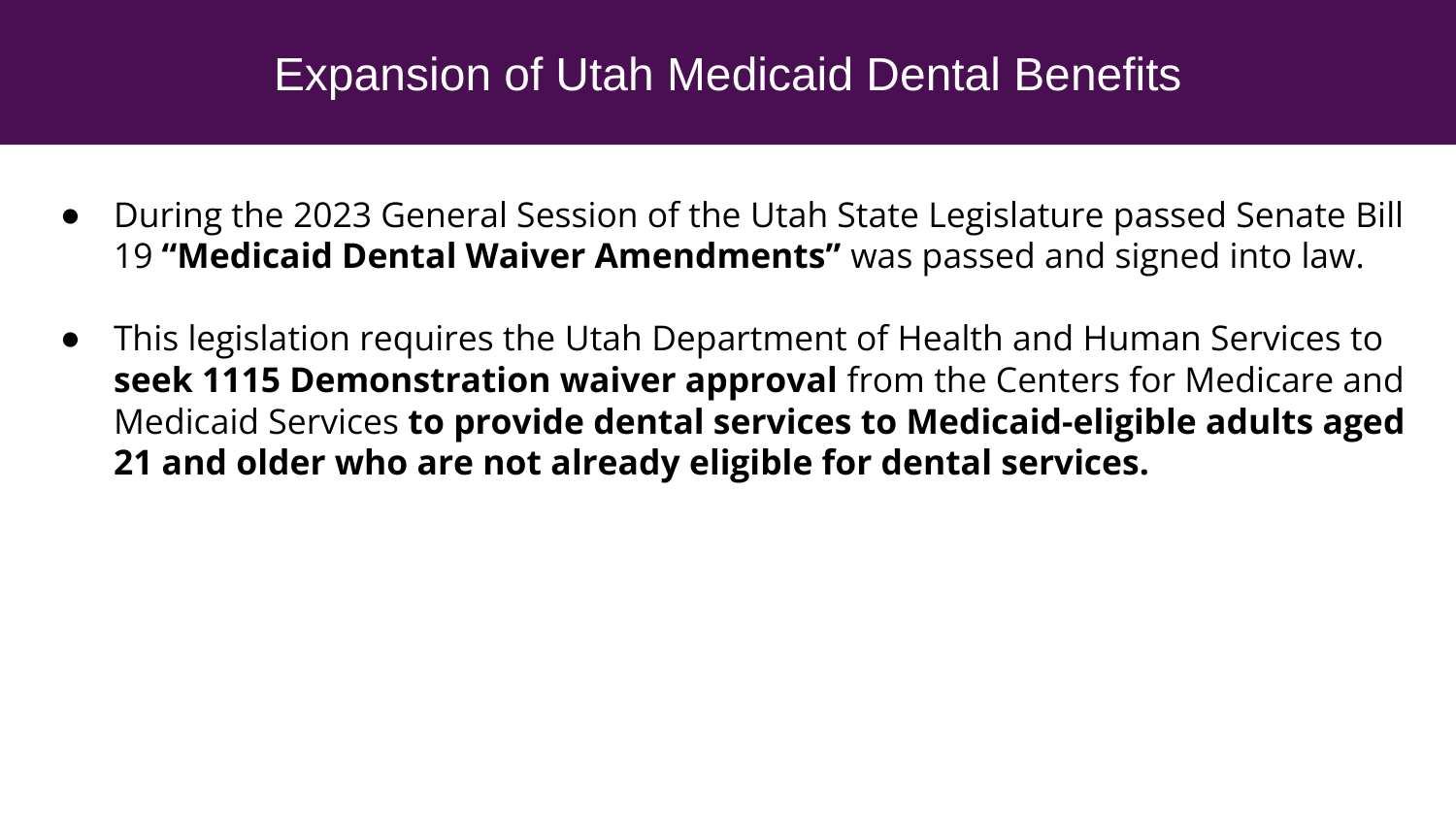

Expansion of Utah Medicaid Dental Benefits
During the 2023 General Session of the Utah State Legislature passed Senate Bill 19 “Medicaid Dental Waiver Amendments” was passed and signed into law.

This legislation requires the Utah Department of Health and Human Services to seek 1115 Demonstration waiver approval from the Centers for Medicare and Medicaid Services to provide dental services to Medicaid-eligible adults aged 21 and older who are not already eligible for dental services.